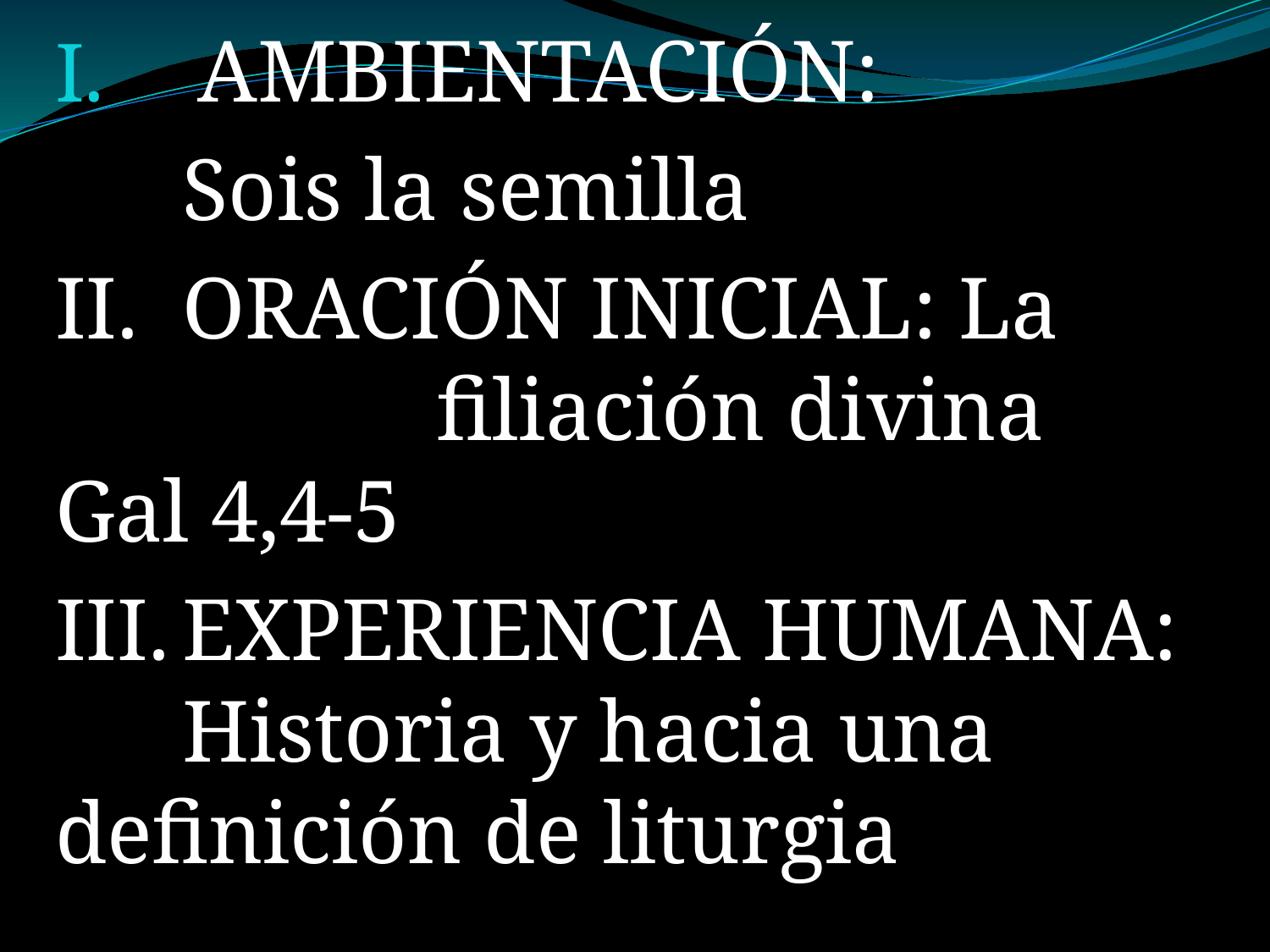

AMBIENTACIÓN:
	Sois la semilla
II.	ORACIÓN INICIAL: La                       	filiación divina Gal 4,4-5
III.	EXPERIENCIA HUMANA:     	Historia y hacia una 	definición de liturgia